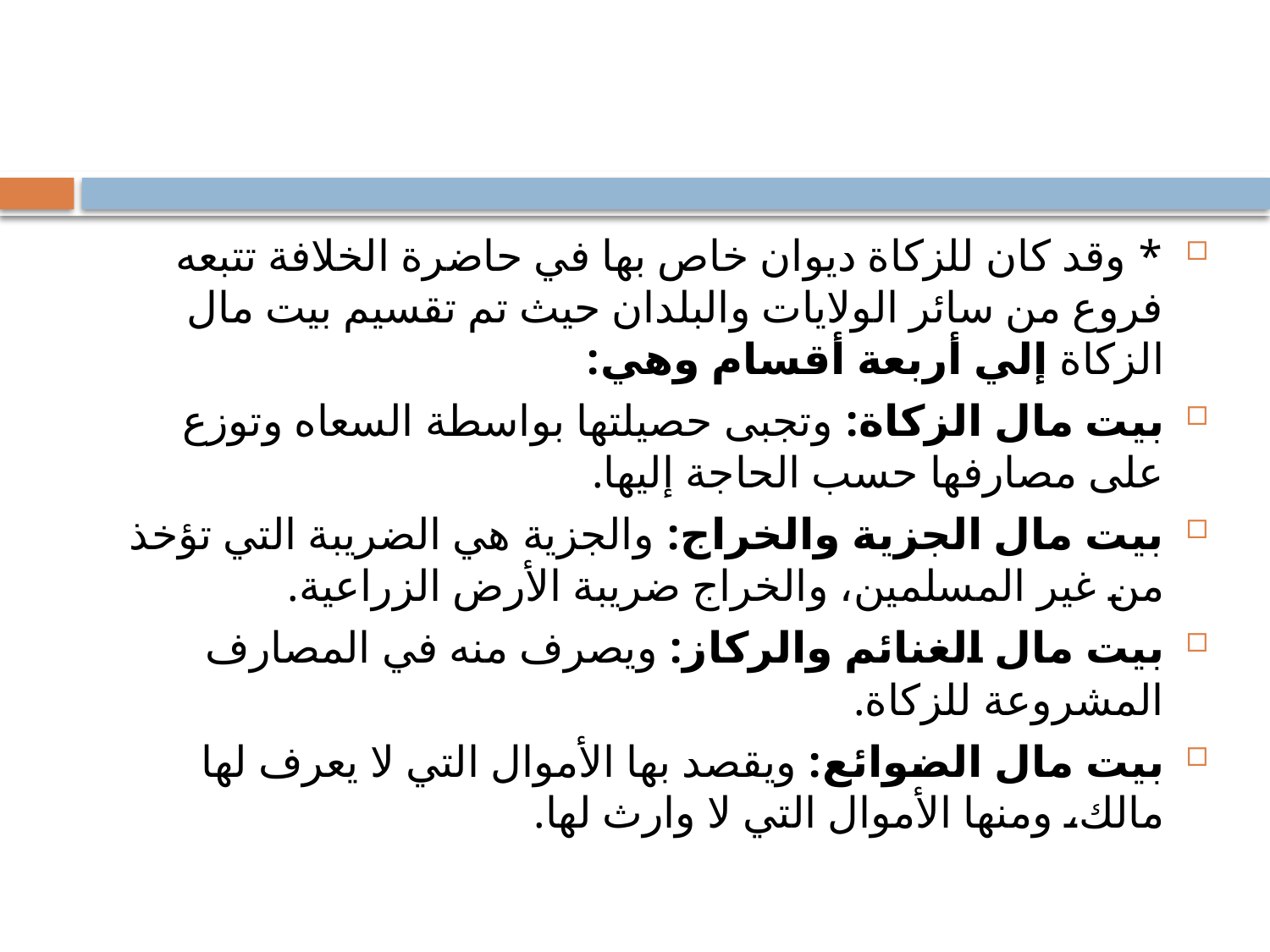

#
* وقد كان للزكاة ديوان خاص بها في حاضرة الخلافة تتبعه فروع من سائر الولايات والبلدان حيث تم تقسيم بيت مال الزكاة إلي أربعة أقسام وهي:
بيت مال الزكاة: وتجبى حصيلتها بواسطة السعاه وتوزع على مصارفها حسب الحاجة إليها.
بيت مال الجزية والخراج: والجزية هي الضريبة التي تؤخذ من غير المسلمين، والخراج ضريبة الأرض الزراعية.
بيت مال الغنائم والركاز: ويصرف منه في المصارف المشروعة للزكاة.
بيت مال الضوائع: ويقصد بها الأموال التي لا يعرف لها مالك، ومنها الأموال التي لا وارث لها.